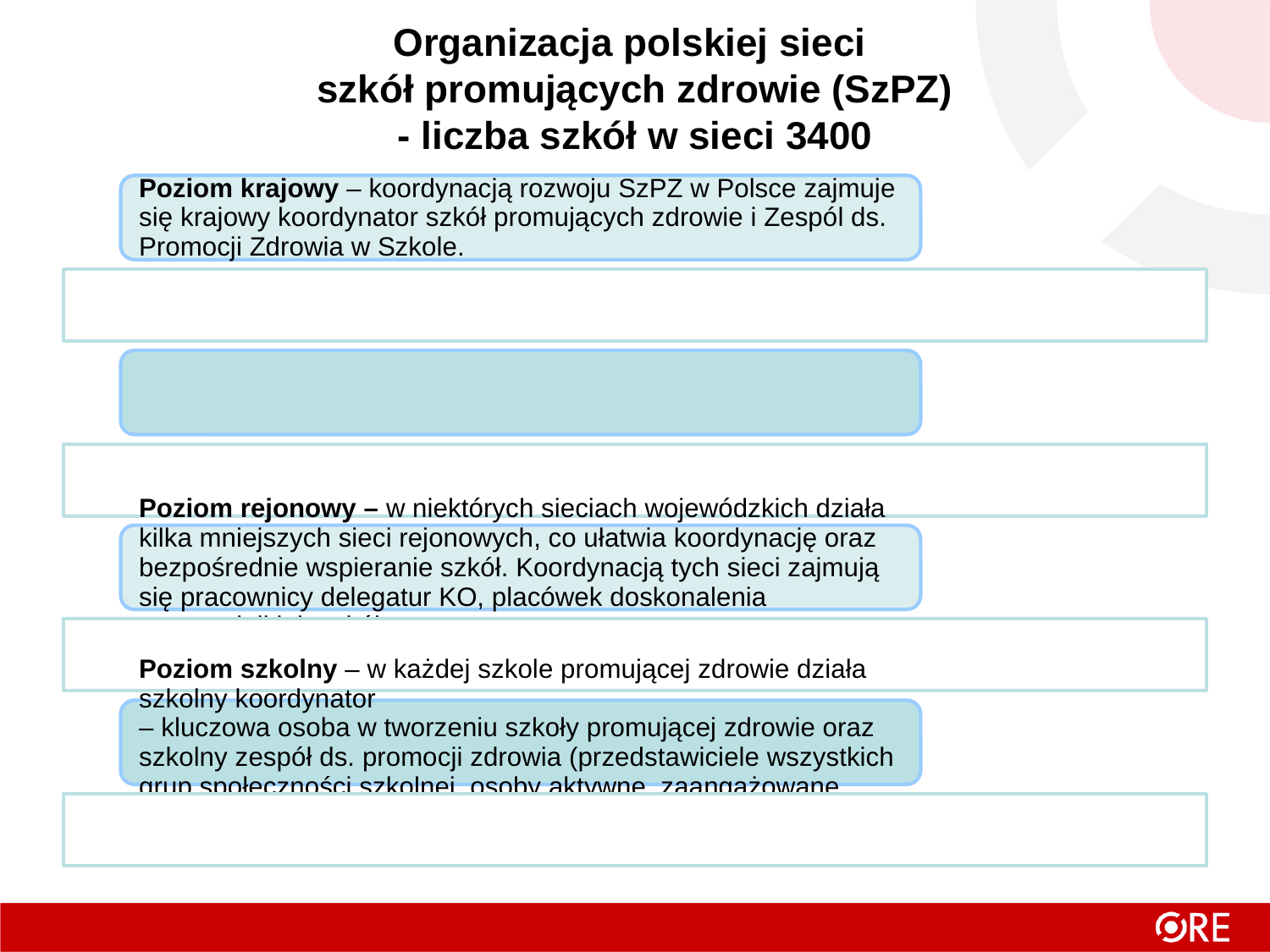

# Organizacja polskiej sieci szkół promujących zdrowie (SzPZ) - liczba szkół w sieci 3400
Poziom krajowy – koordynacją rozwoju SzPZ w Polsce zajmuje się krajowy koordynator szkół promujących zdrowie i Zespól ds. Promocji Zdrowia w Szkole.
Poziom rejonowy – w niektórych sieciach wojewódzkich działa kilka mniejszych sieci rejonowych, co ułatwia koordynację oraz bezpośrednie wspieranie szkół. Koordynacją tych sieci zajmują się pracownicy delegatur KO, placówek doskonalenia nauczycieli lub szkół.
Poziom szkolny – w każdej szkole promującej zdrowie działa szkolny koordynator
– kluczowa osoba w tworzeniu szkoły promującej zdrowie oraz szkolny zespół ds. promocji zdrowia (przedstawiciele wszystkich grup społeczności szkolnej, osoby aktywne, zaangażowane, wspierające koordynatora).